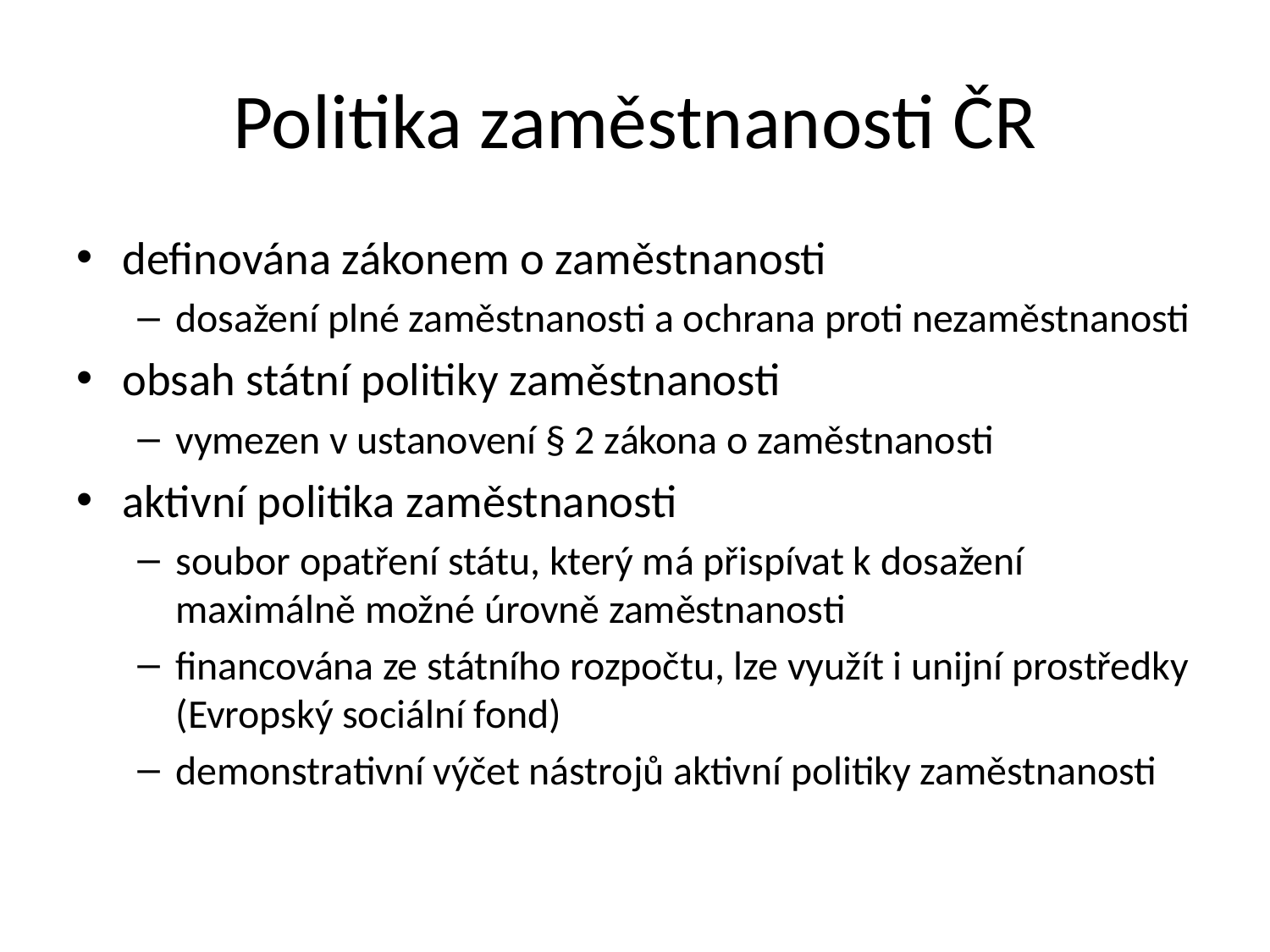

# Politika zaměstnanosti ČR
definována zákonem o zaměstnanosti
dosažení plné zaměstnanosti a ochrana proti nezaměstnanosti
obsah státní politiky zaměstnanosti
vymezen v ustanovení § 2 zákona o zaměstnanosti
aktivní politika zaměstnanosti
soubor opatření státu, který má přispívat k dosažení maximálně možné úrovně zaměstnanosti
financována ze státního rozpočtu, lze využít i unijní prostředky (Evropský sociální fond)
demonstrativní výčet nástrojů aktivní politiky zaměstnanosti